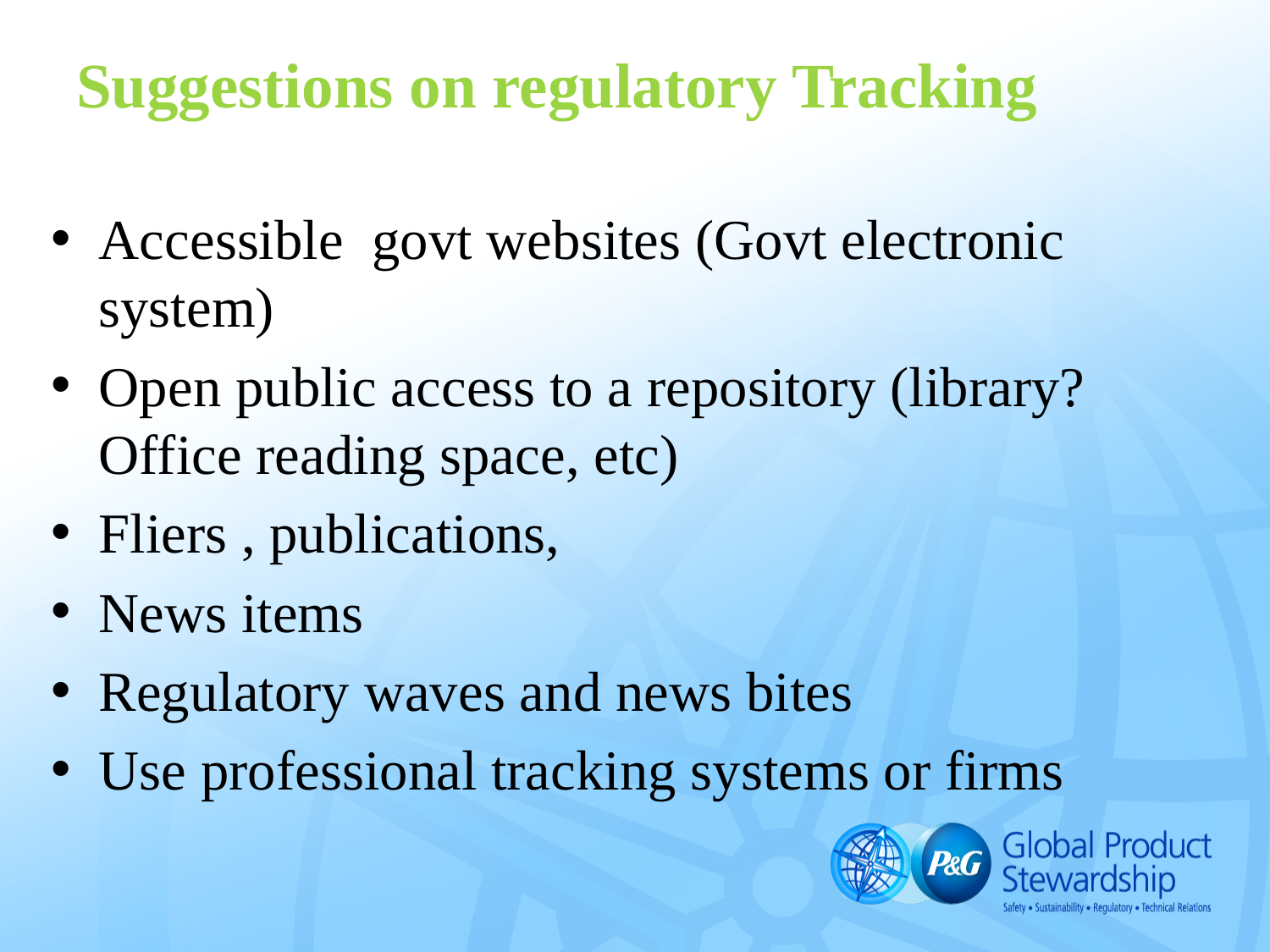

# Suggestions on regulatory Tracking
Accessible  govt websites (Govt electronic system)
Open public access to a repository (library? Office reading space, etc)
Fliers , publications,
News items
Regulatory waves and news bites
Use professional tracking systems or firms